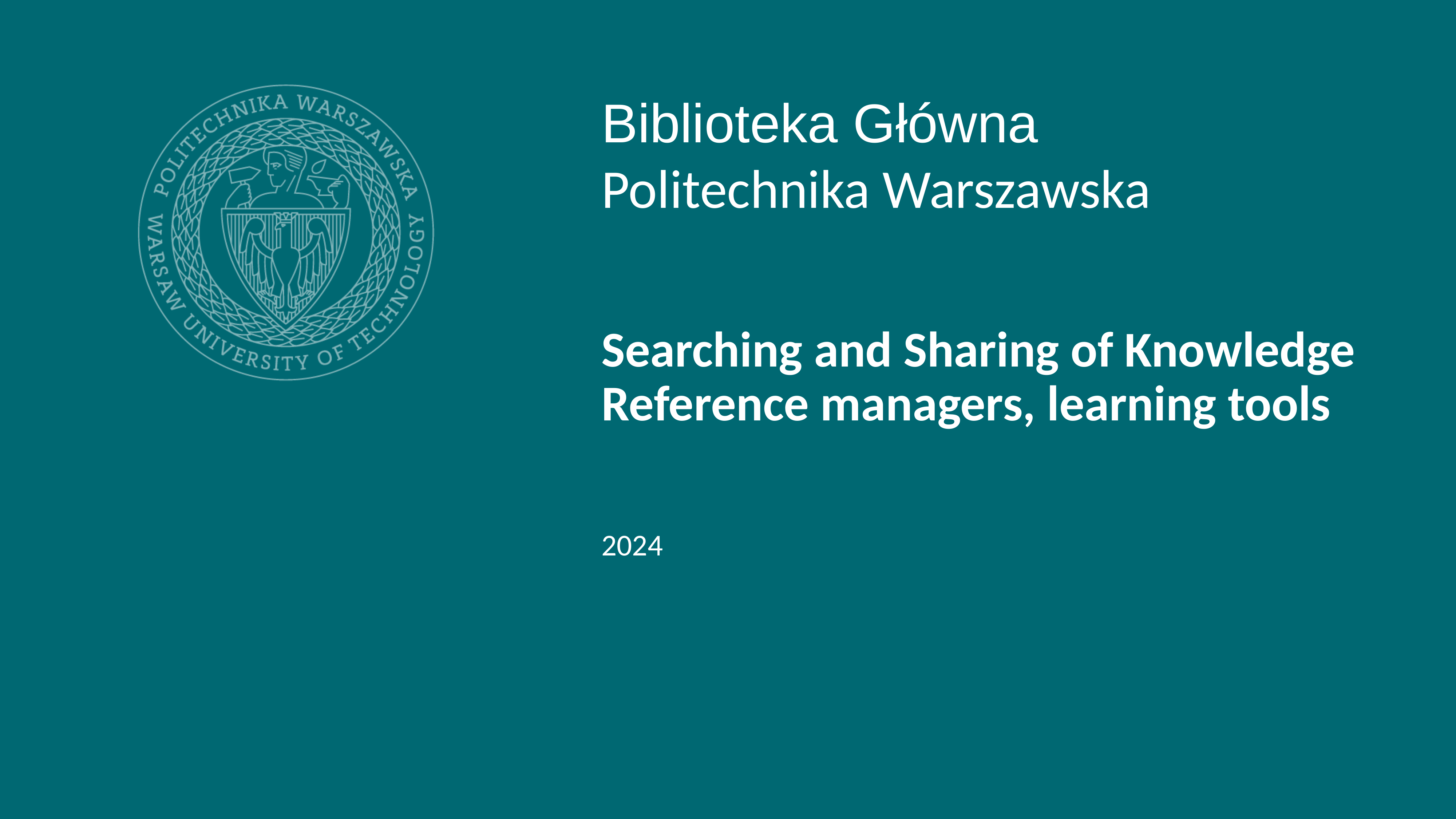

# Searching and Sharing of Knowledge Reference managers, learning tools
2024